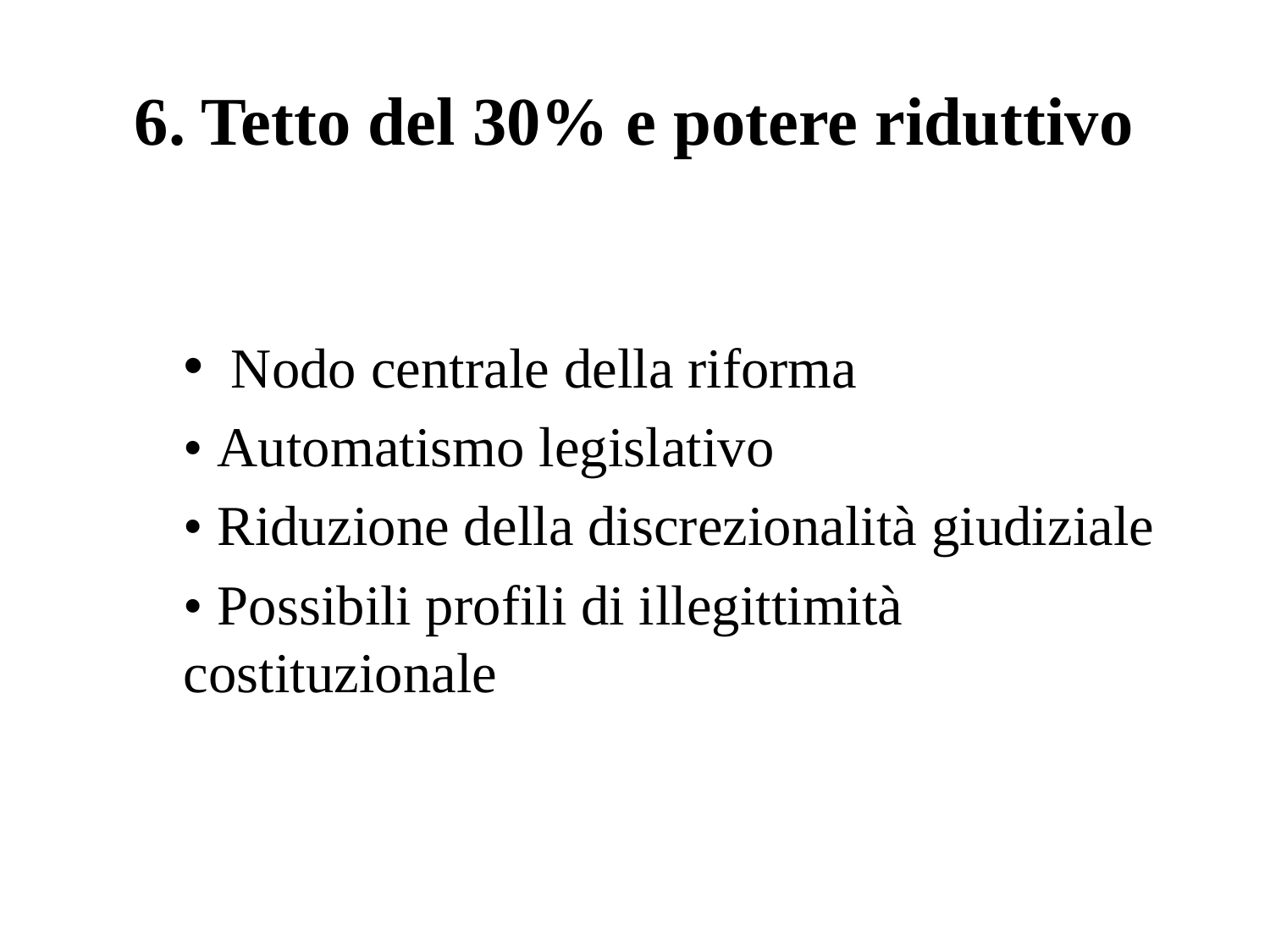

# 6. Tetto del 30% e potere riduttivo
Nodo centrale della riforma
• Automatismo legislativo
• Riduzione della discrezionalità giudiziale
• Possibili profili di illegittimità costituzionale